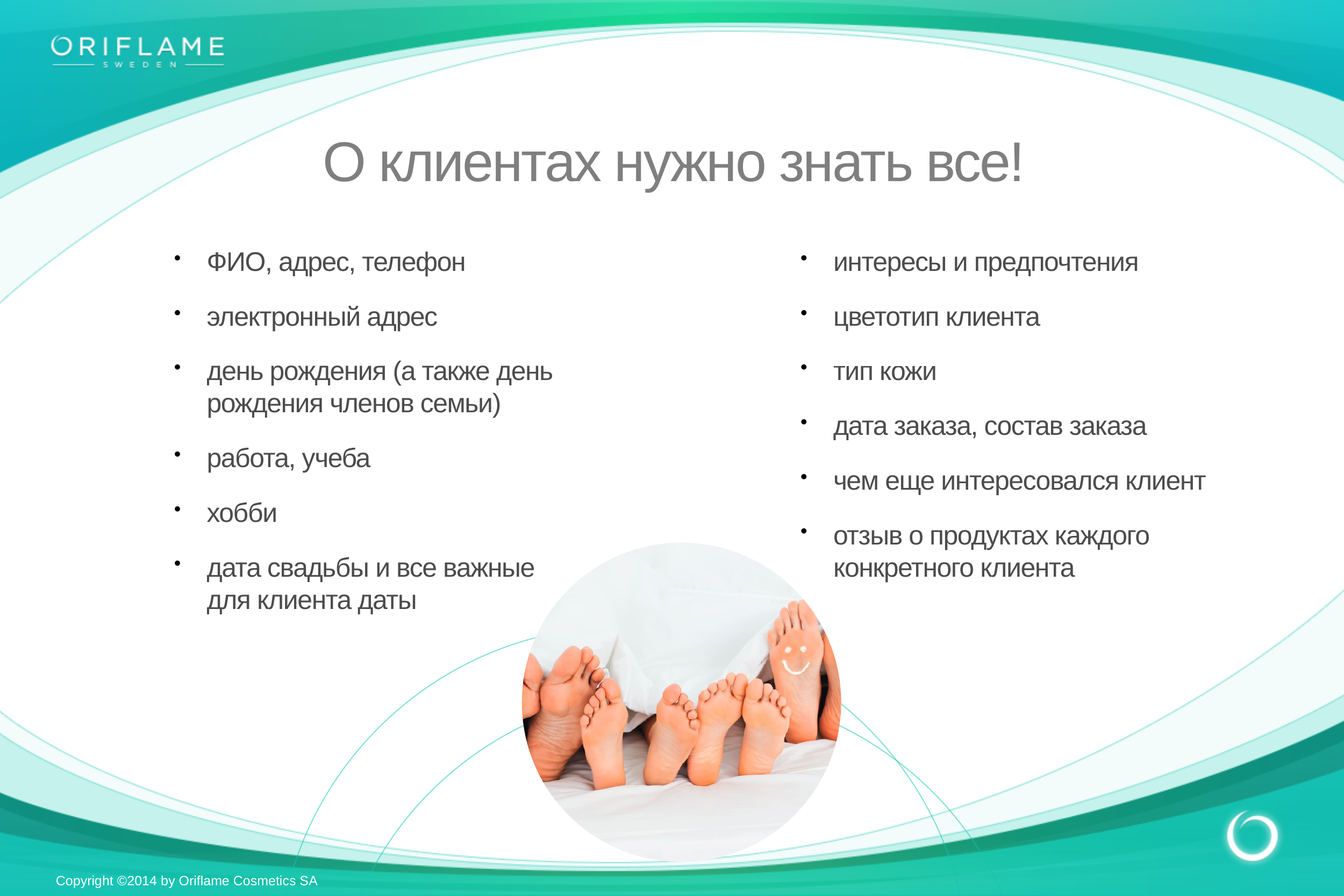

О клиентах нужно знать все!
ФИО, адрес, телефон
электронный адрес
день рождения (а также день рождения членов семьи)
работа, учеба
хобби
дата свадьбы и все важные
для клиента даты
интересы и предпочтения
цветотип клиента
тип кожи
дата заказа, состав заказа
чем еще интересовался клиент
отзыв о продуктах каждого конкретного клиента